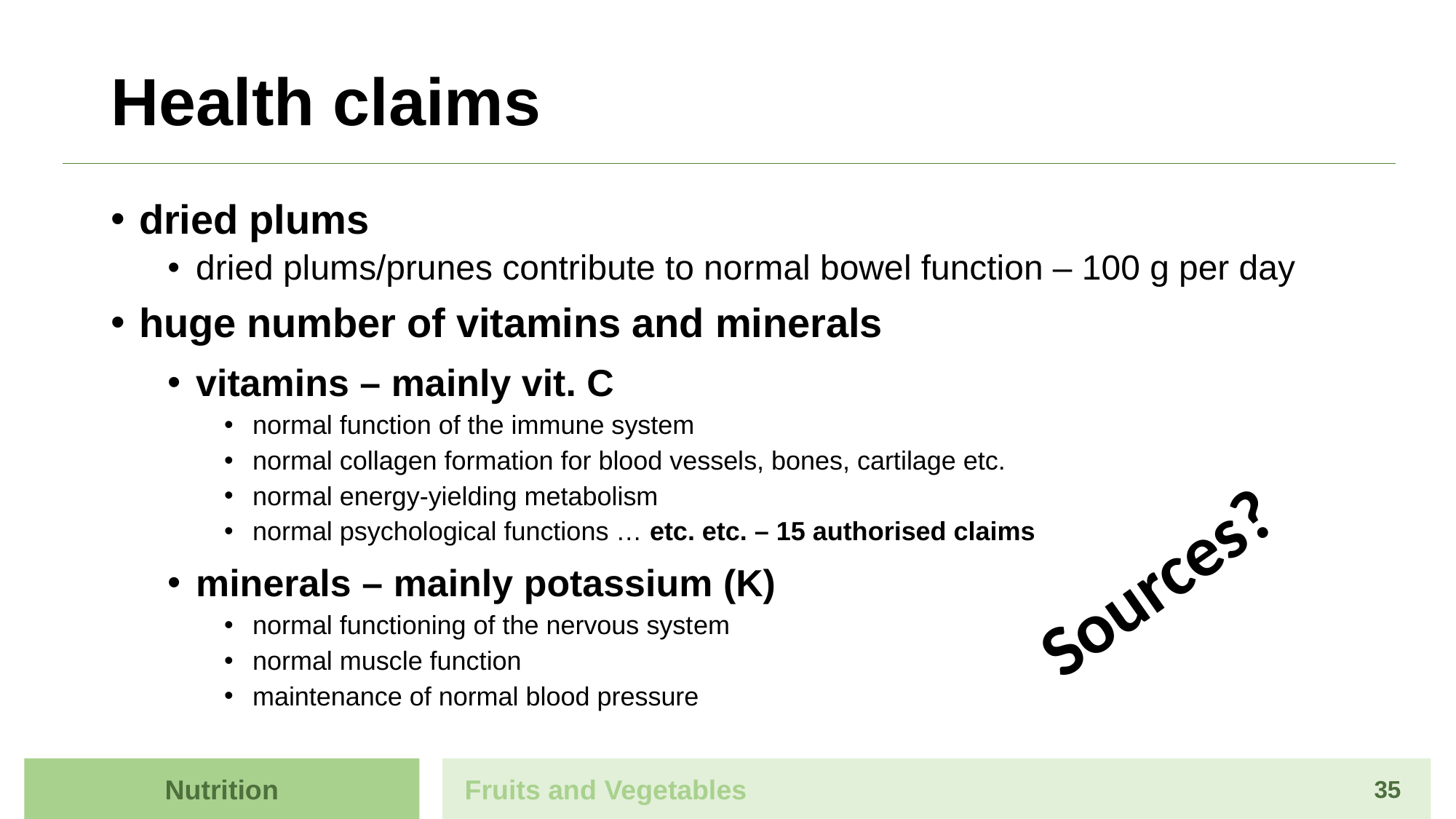

# Health claims
dried plums
dried plums/prunes contribute to normal bowel function – 100 g per day
huge number of vitamins and minerals
vitamins – mainly vit. C
normal function of the immune system
normal collagen formation for blood vessels, bones, cartilage etc.
normal energy-yielding metabolism
normal psychological functions … etc. etc. – 15 authorised claims
minerals – mainly potassium (K)
normal functioning of the nervous system
normal muscle function
maintenance of normal blood pressure
Sources?
Nutrition
Fruits and Vegetables
35